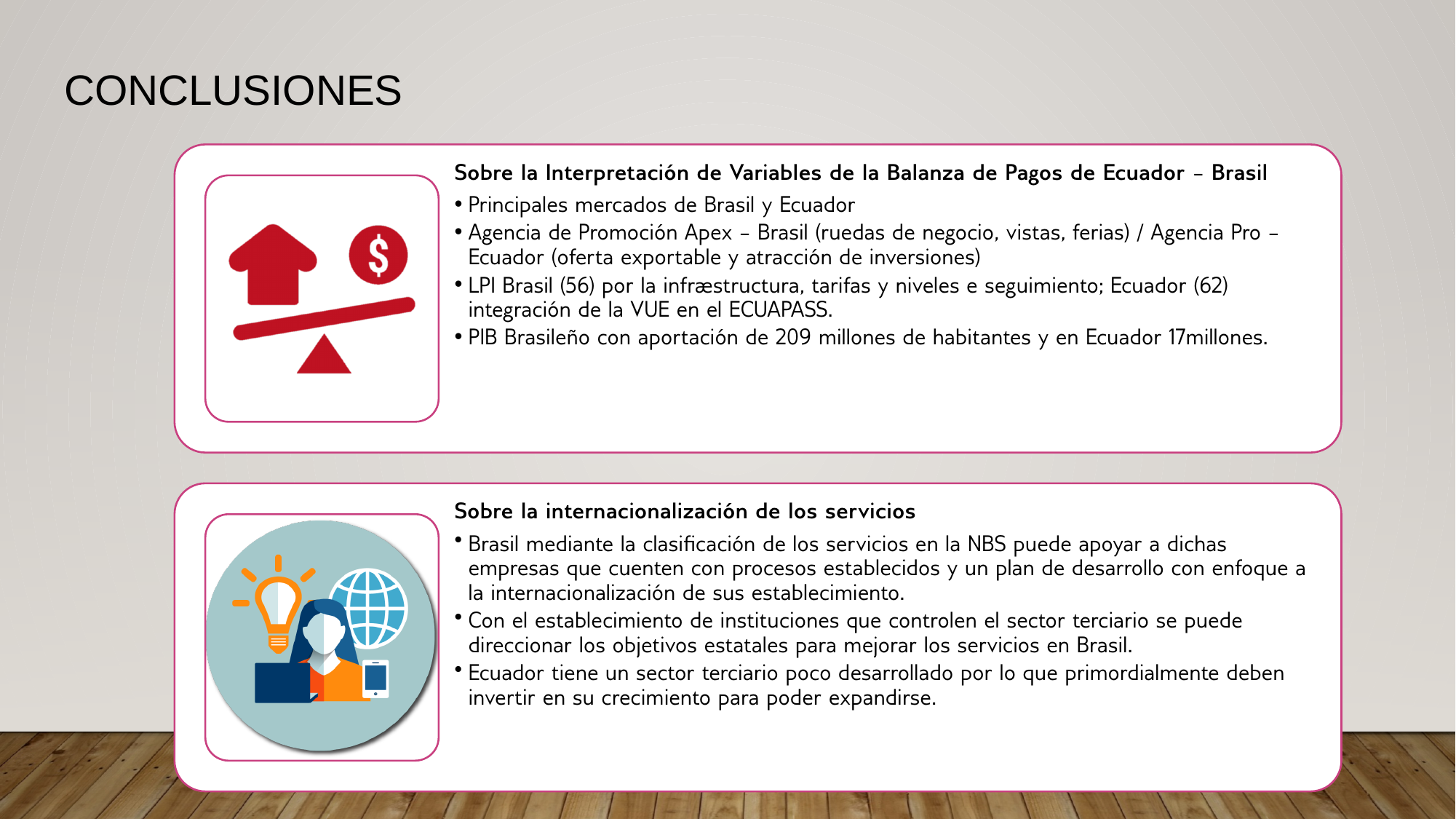

CONCLUSIONES
Sobre la Interpretación de Variables de la Balanza de Pagos de Ecuador – Brasil
Principales mercados de Brasil y Ecuador
Agencia de Promoción Apex – Brasil (ruedas de negocio, vistas, ferias) / Agencia Pro – Ecuador (oferta exportable y atracción de inversiones)
LPI Brasil (56) por la infraestructura, tarifas y niveles e seguimiento; Ecuador (62) integración de la VUE en el ECUAPASS.
PIB Brasileño con aportación de 209 millones de habitantes y en Ecuador 17millones.

Sobre la internacionalización de los servicios
Brasil mediante la clasificación de los servicios en la NBS puede apoyar a dichas empresas que cuenten con procesos establecidos y un plan de desarrollo con enfoque a la internacionalización de sus establecimiento.
Con el establecimiento de instituciones que controlen el sector terciario se puede direccionar los objetivos estatales para mejorar los servicios en Brasil.
Ecuador tiene un sector terciario poco desarrollado por lo que primordialmente deben invertir en su crecimiento para poder expandirse.